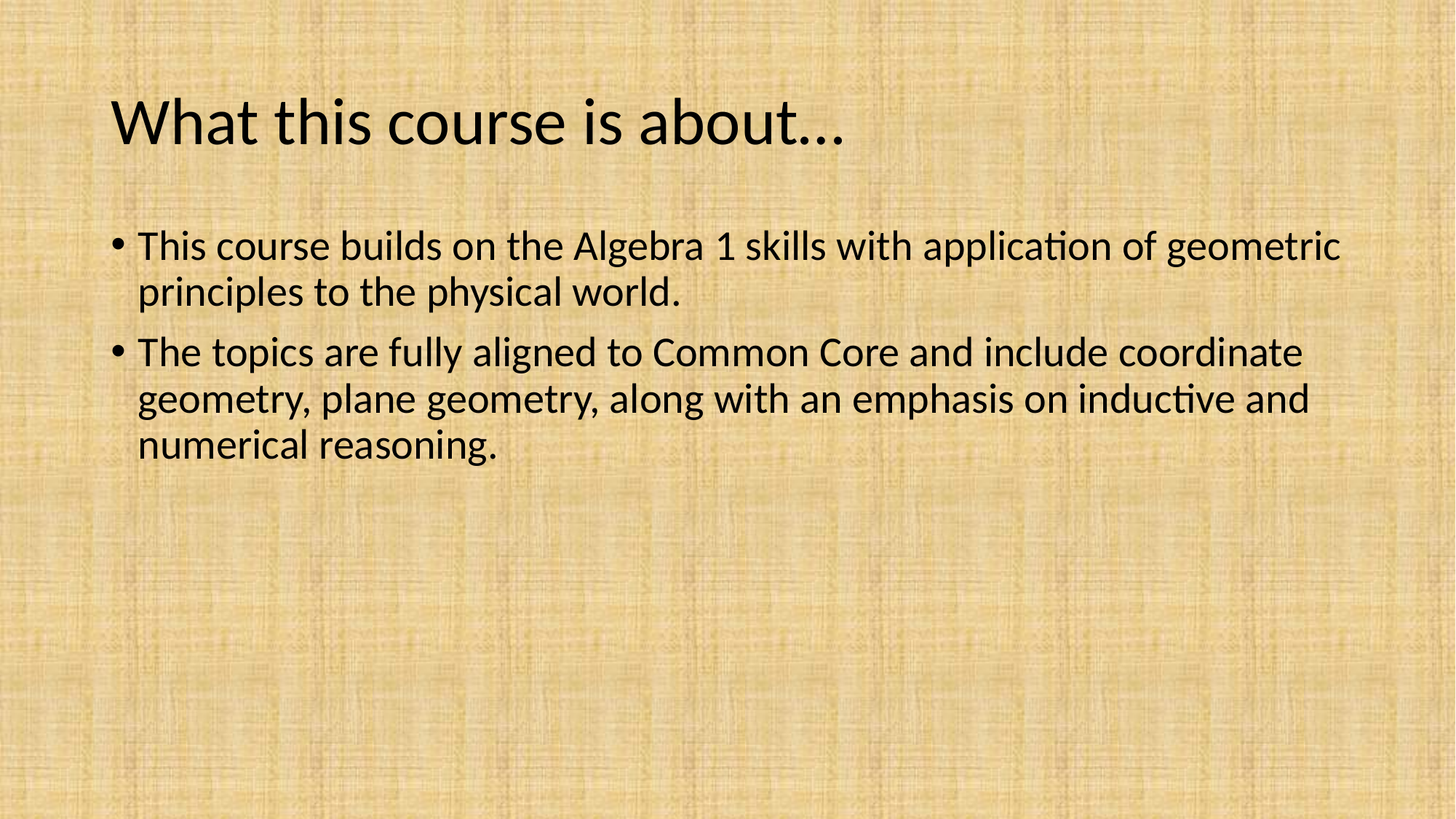

# What this course is about…
This course builds on the Algebra 1 skills with application of geometric principles to the physical world.
The topics are fully aligned to Common Core and include coordinate geometry, plane geometry, along with an emphasis on inductive and numerical reasoning.